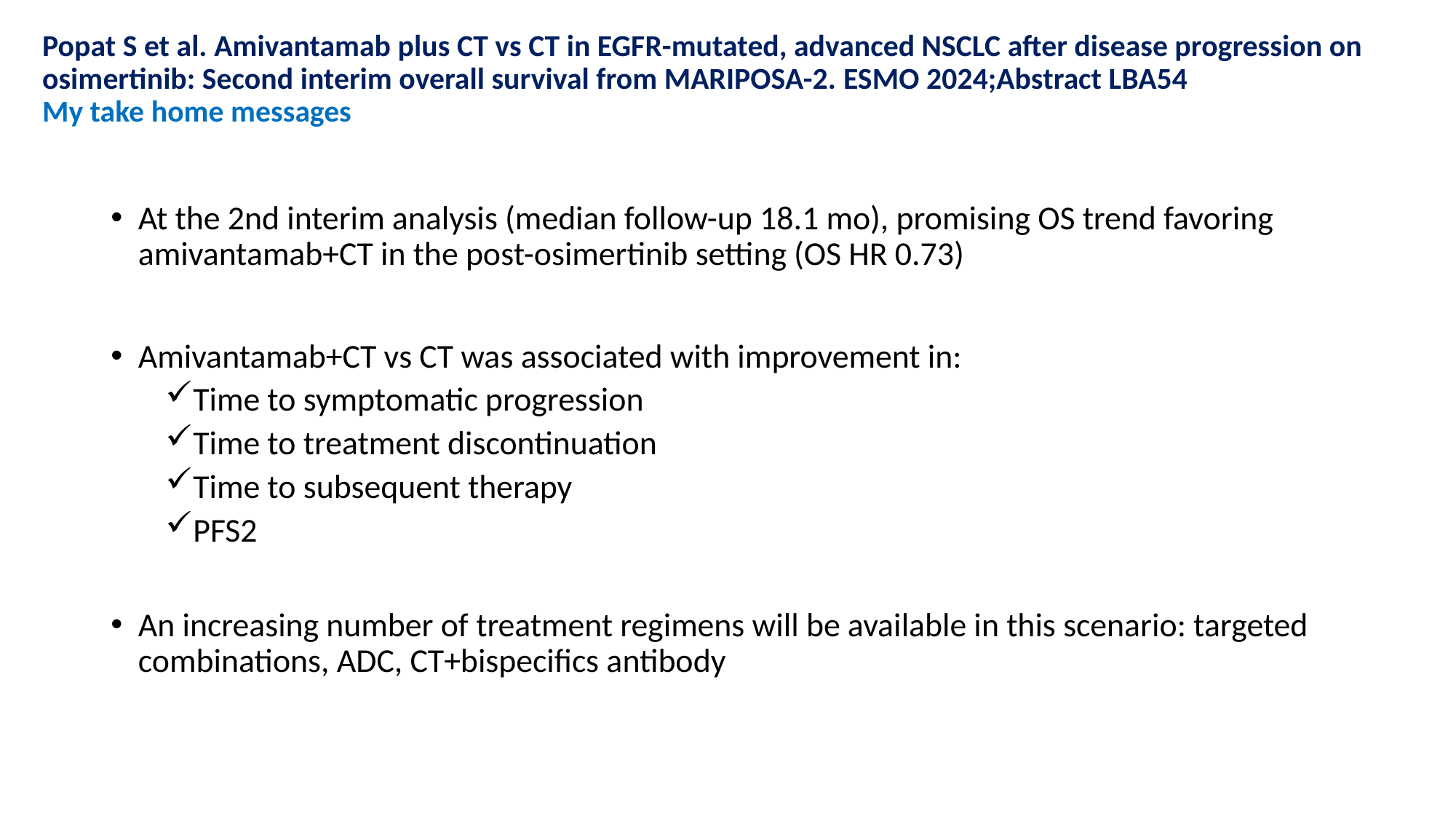

# Popat S et al. Amivantamab plus CT vs CT in EGFR-mutated, advanced NSCLC after disease progression on osimertinib: Second interim overall survival from MARIPOSA-2. ESMO 2024;Abstract LBA54 My take home messages
At the 2nd interim analysis (median follow-up 18.1 mo), promising OS trend favoring amivantamab+CT in the post-osimertinib setting (OS HR 0.73)

Amivantamab+CT vs CT was associated with improvement in:
Time to symptomatic progression
Time to treatment discontinuation
Time to subsequent therapy
PFS2

An increasing number of treatment regimens will be available in this scenario: targeted combinations, ADC, CT+bispecifics antibody